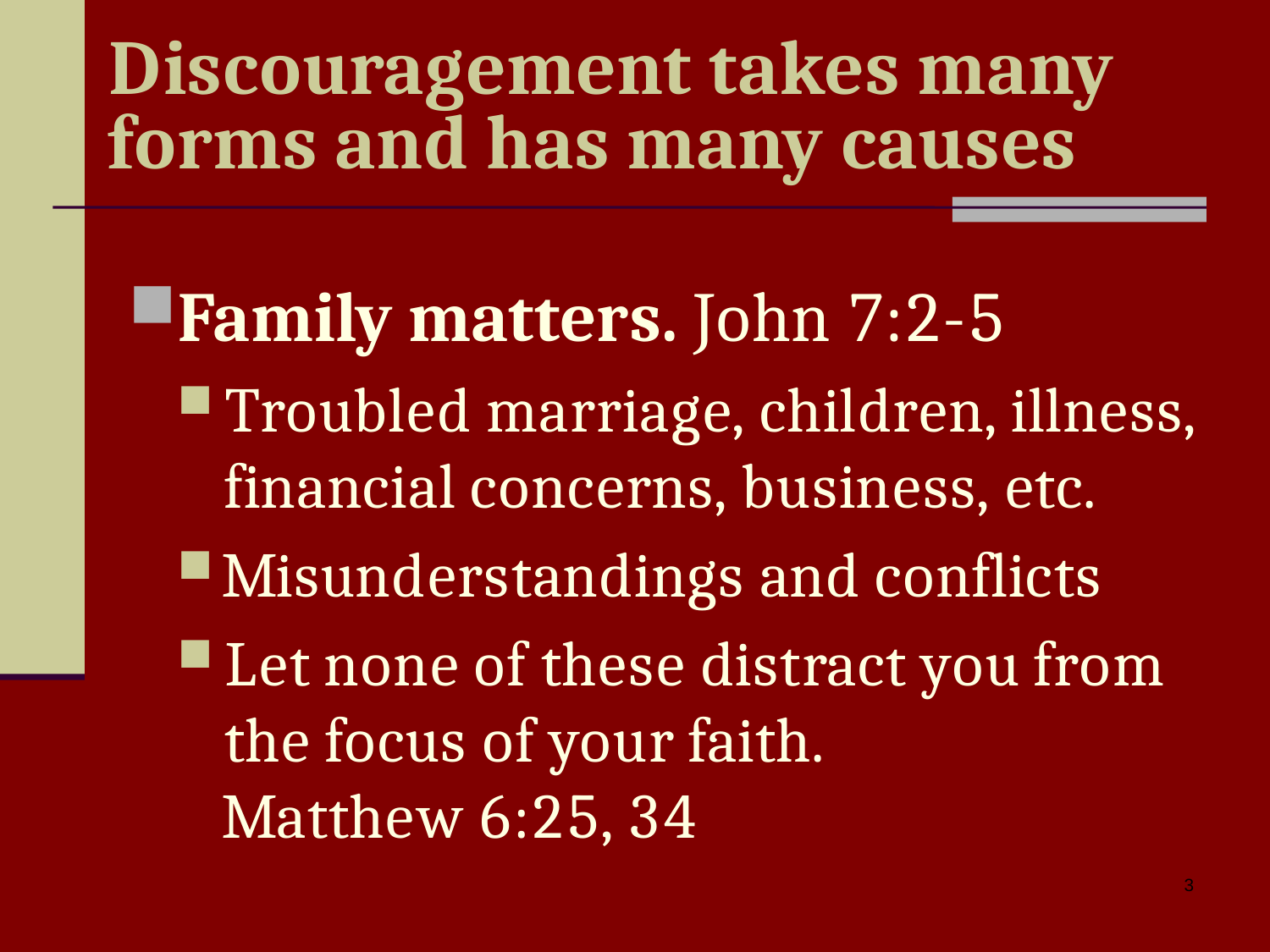

# Discouragement takes many forms and has many causes
Family matters. John 7:2-5
Troubled marriage, children, illness, financial concerns, business, etc.
Misunderstandings and conflicts
Let none of these distract you from the focus of your faith.
Matthew 6:25, 34
3